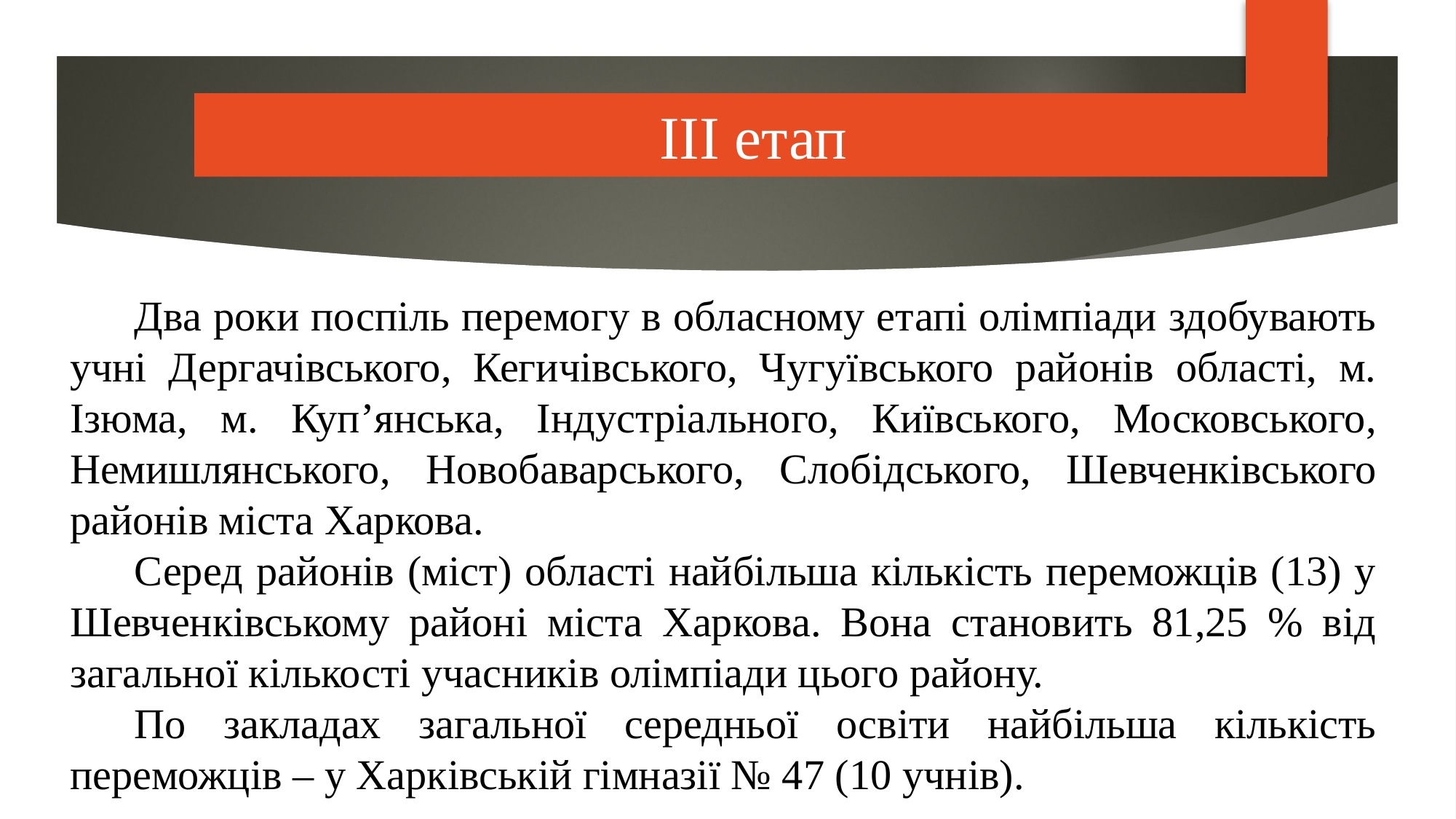

PISA
ІІІ етап
Два роки поспіль перемогу в обласному етапі олімпіади здобувають учні Дергачівського, Кегичівського, Чугуївського районів області, м. Ізюма, м. Куп’янська, Індустріального, Київського, Московського, Немишлянського, Новобаварського, Слобідського, Шевченківського районів міста Харкова.
Серед районів (міст) області найбільша кількість переможців (13) у Шевченківському районі міста Харкова. Вона становить 81,25 % від загальної кількості учасників олімпіади цього району.
По закладах загальної середньої освіти найбільша кількість переможців – у Харківській гімназії № 47 (10 учнів).